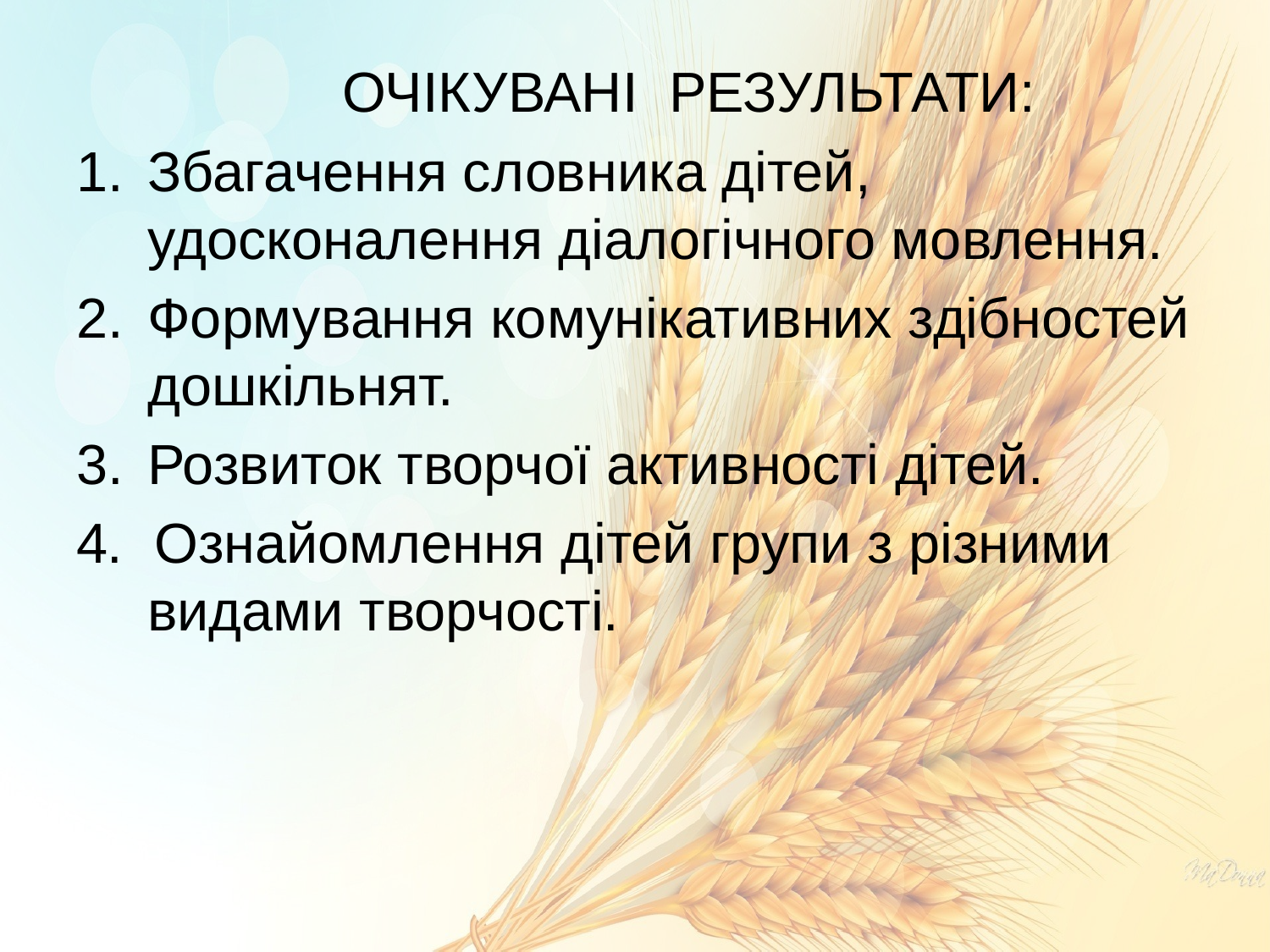

ОЧІКУВАНІ  РЕЗУЛЬТАТИ:
Збагачення словника дітей, удосконалення діалогічного мовлення.
Формування комунікативних здібностей дошкільнят.
Розвиток творчої активності дітей.
4.  Ознайомлення дітей групи з різними видами творчості.